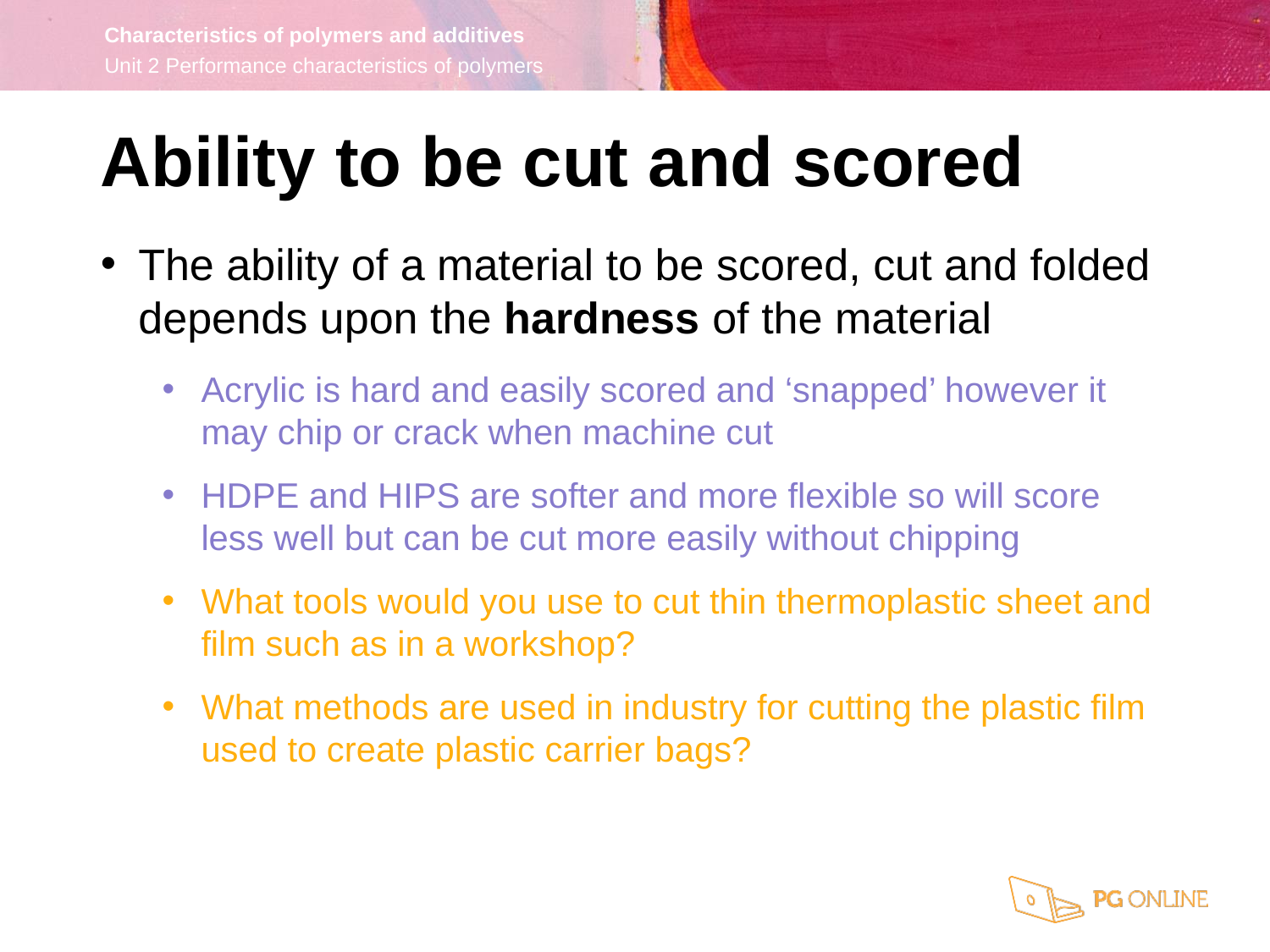

Ability to be cut and scored

The ability of a material to be scored, cut and folded depends upon the hardness of the material
Acrylic is hard and easily scored and ‘snapped’ however it may chip or crack when machine cut
HDPE and HIPS are softer and more flexible so will score less well but can be cut more easily without chipping
What tools would you use to cut thin thermoplastic sheet and film such as in a workshop?
What methods are used in industry for cutting the plastic film used to create plastic carrier bags?